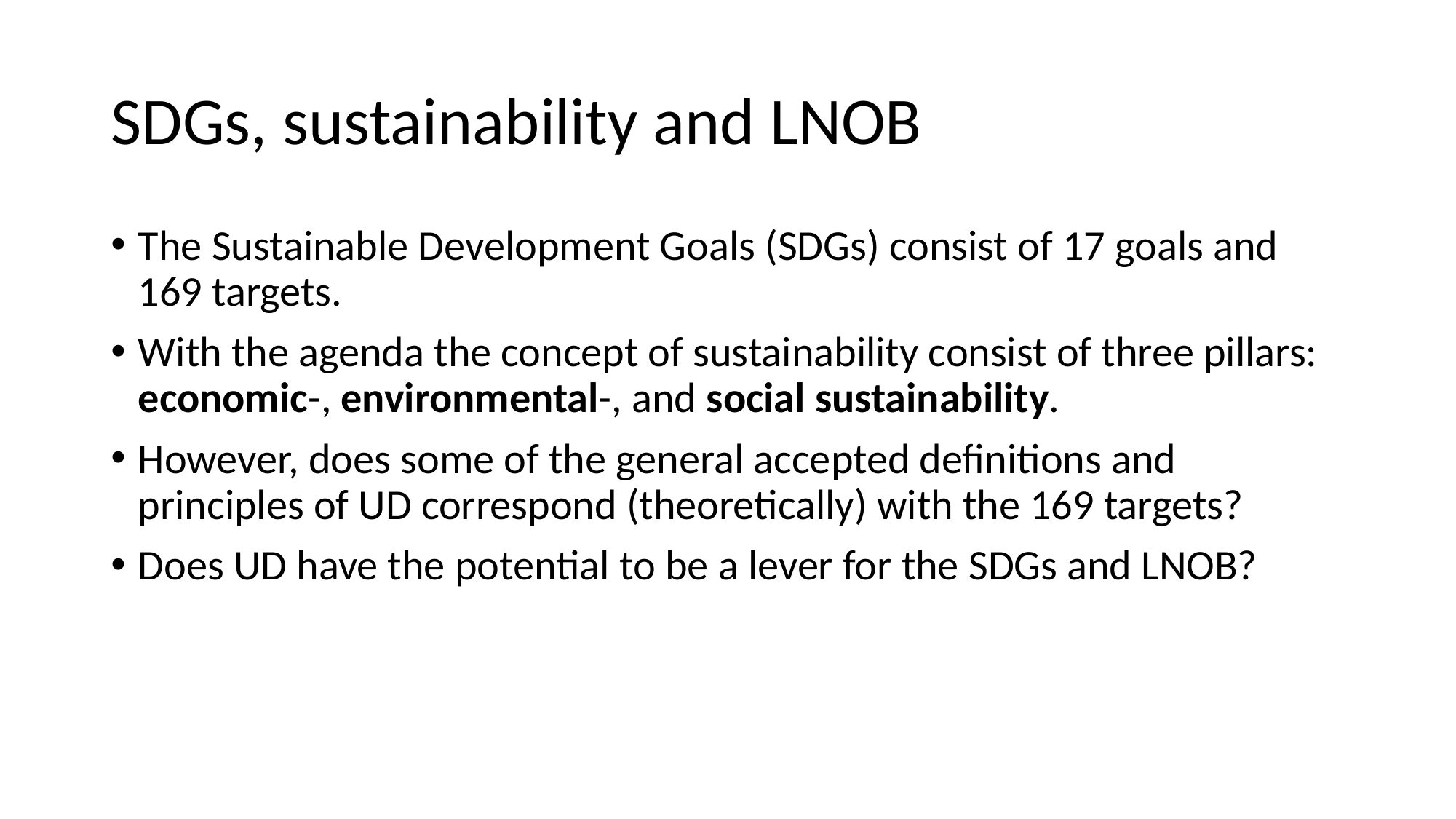

# SDGs, sustainability and LNOB
The Sustainable Development Goals (SDGs) consist of 17 goals and 169 targets.
With the agenda the concept of sustainability consist of three pillars: economic-, environmental-, and social sustainability.
However, does some of the general accepted definitions and principles of UD correspond (theoretically) with the 169 targets?
Does UD have the potential to be a lever for the SDGs and LNOB?